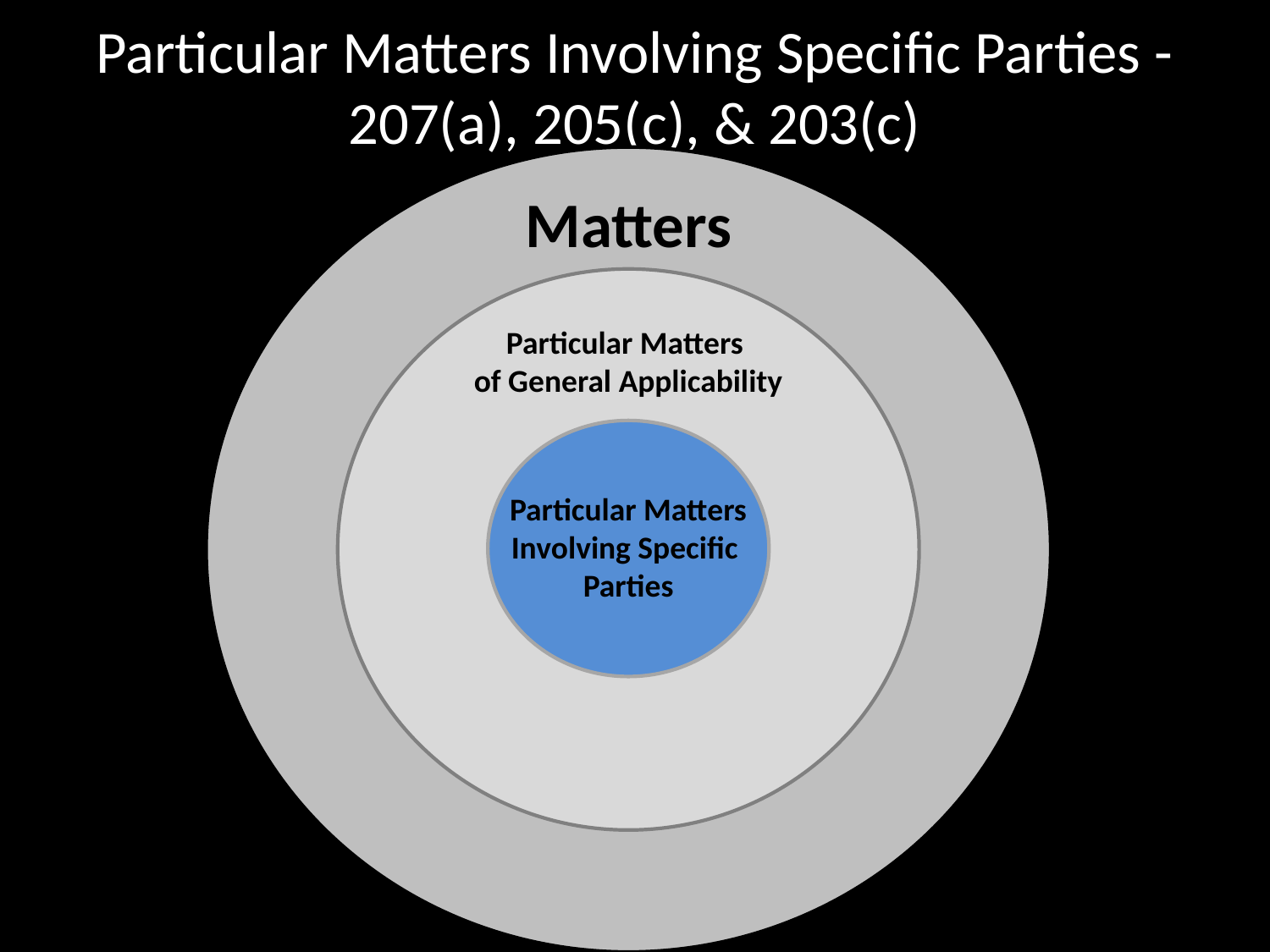

# Particular Matters Involving Specific Parties - 207(a), 205(c), & 203(c)

Matters

Particular Matters
of General Applicability

Particular Matters
Involving Specific
Parties